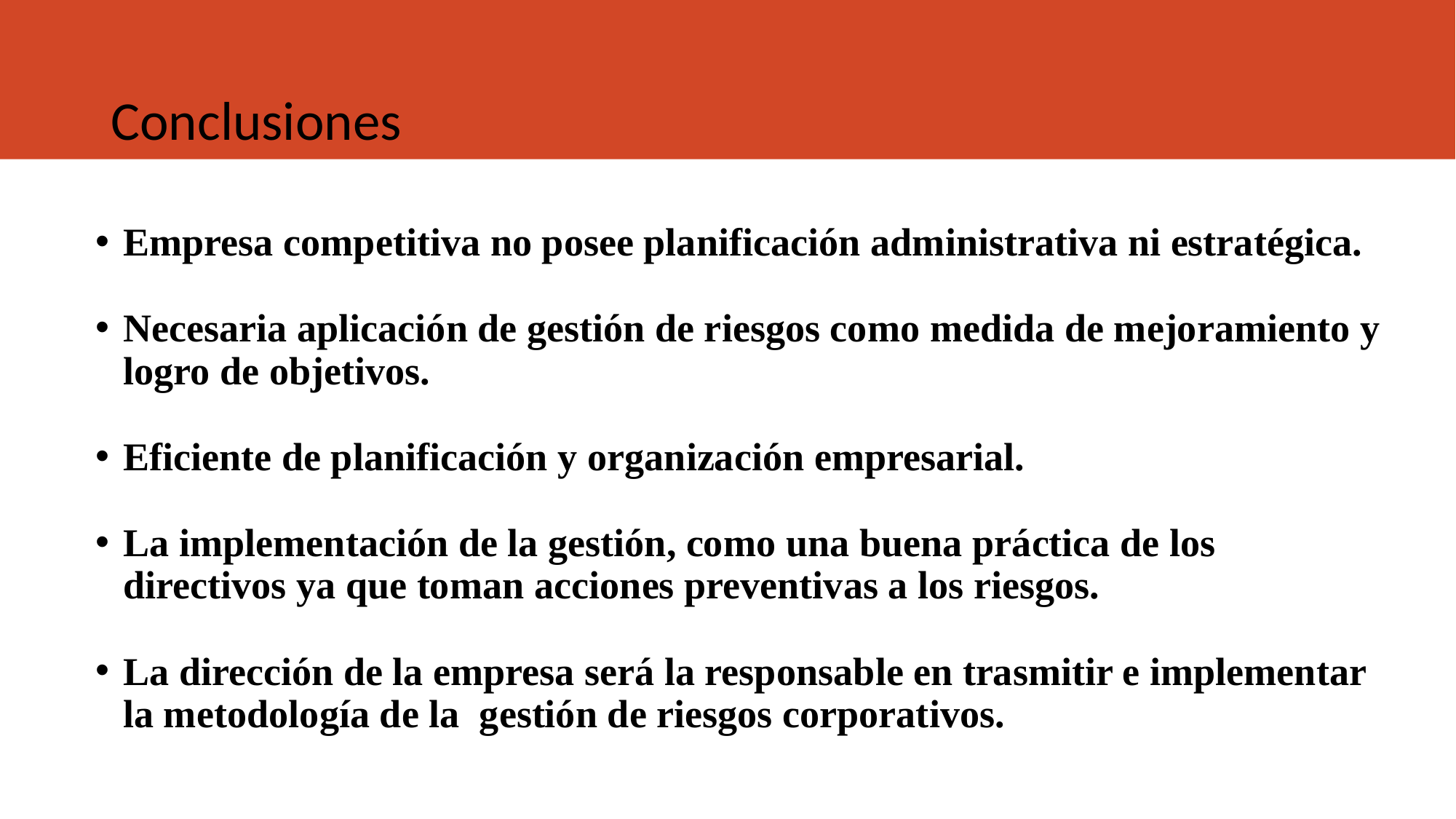

# Conclusiones
Empresa competitiva no posee planificación administrativa ni estratégica.

Necesaria aplicación de gestión de riesgos como medida de mejoramiento y logro de objetivos.

Eficiente de planificación y organización empresarial.

La implementación de la gestión, como una buena práctica de los directivos ya que toman acciones preventivas a los riesgos.

La dirección de la empresa será la responsable en trasmitir e implementar la metodología de la  gestión de riesgos corporativos.